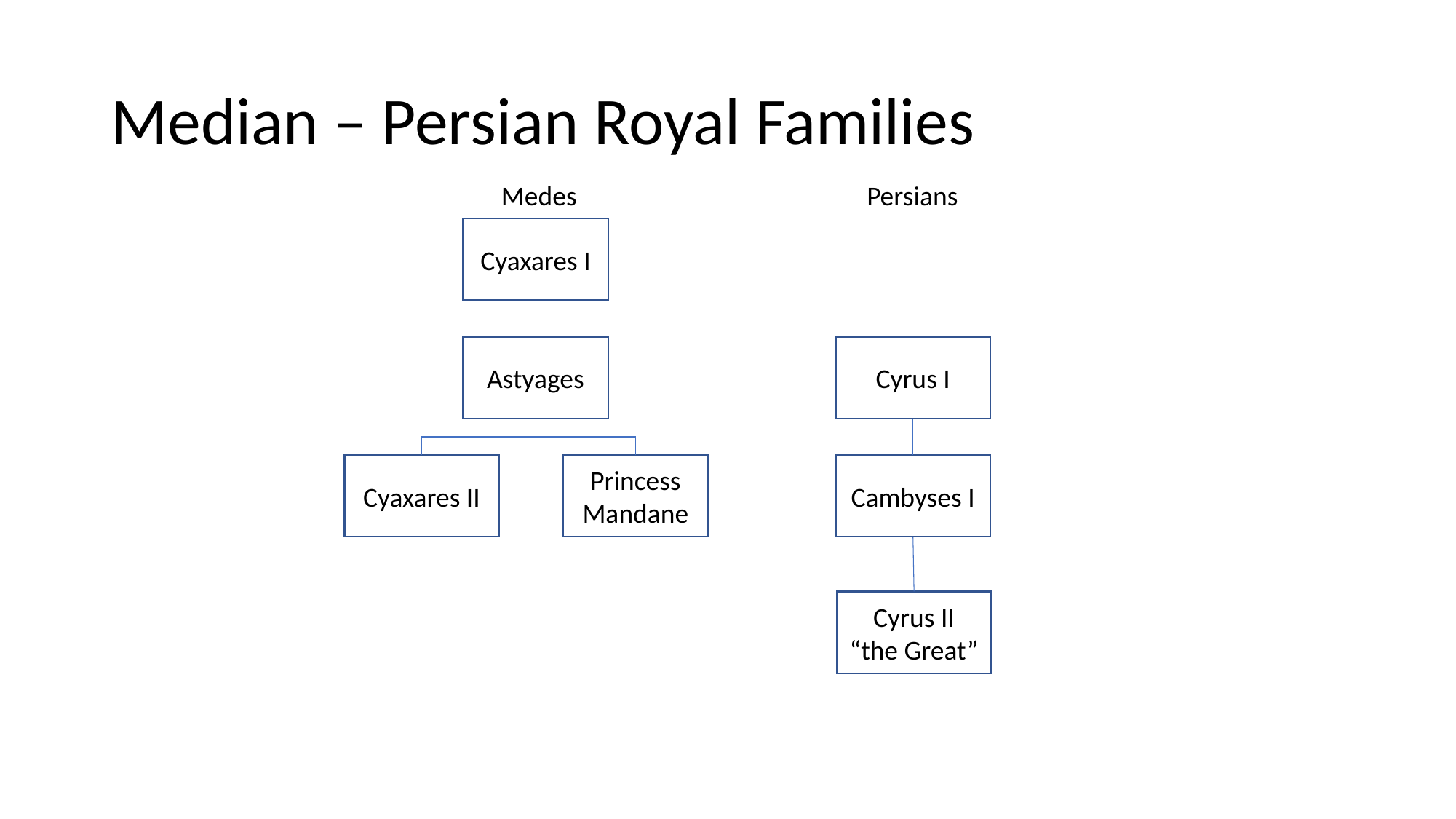

# Median – Persian Royal Families
Medes
Persians
Cyaxares I
Astyages
Cyrus I
Cyaxares II
Princess
Mandane
Cambyses I
Cyrus II
“the Great”